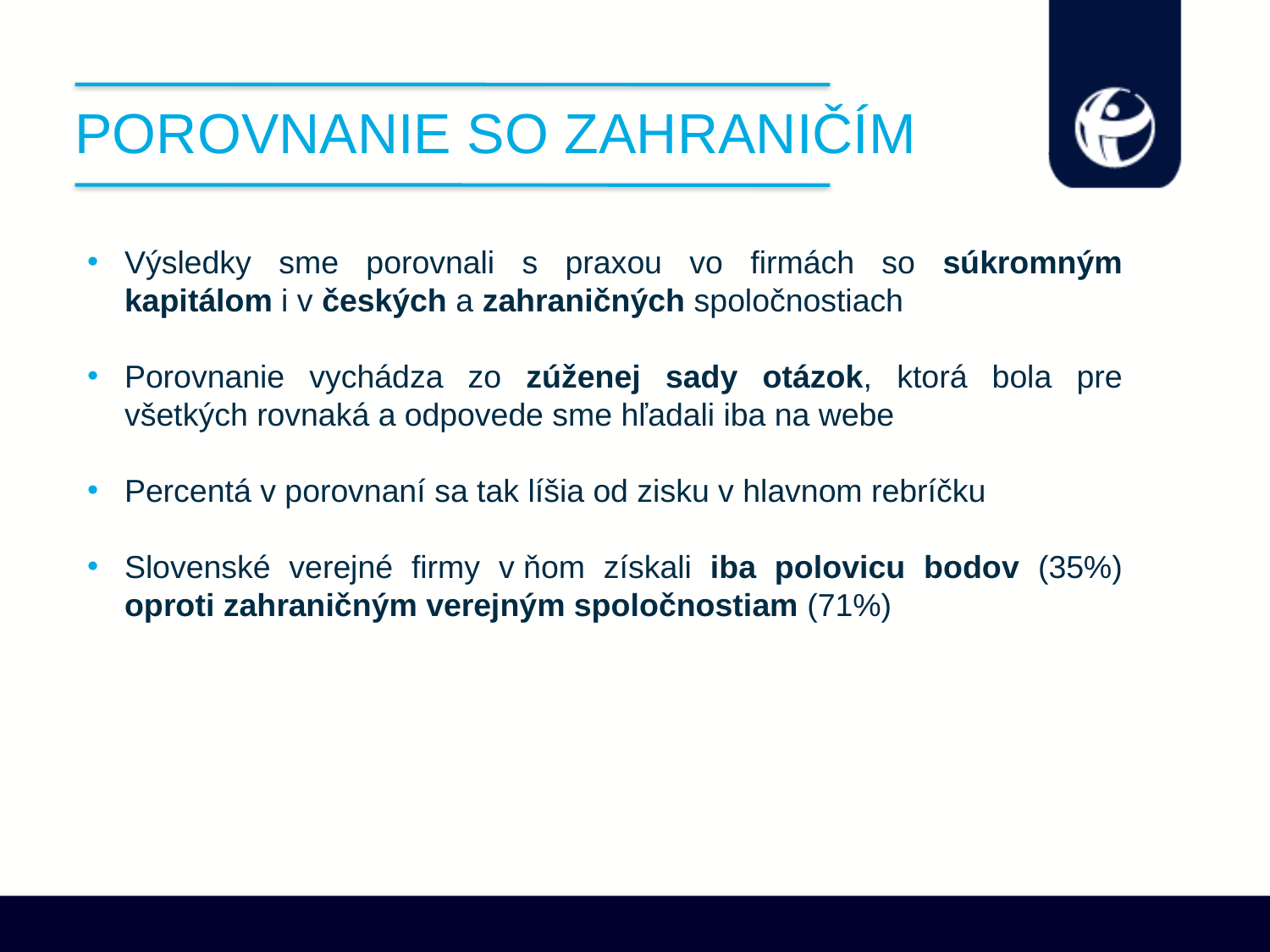

# Porovnanie so zahraničím

Výsledky sme porovnali s praxou vo firmách so súkromným kapitálom i v českých a zahraničných spoločnostiach

Porovnanie vychádza zo zúženej sady otázok, ktorá bola pre všetkých rovnaká a odpovede sme hľadali iba na webe

Percentá v porovnaní sa tak líšia od zisku v hlavnom rebríčku

Slovenské verejné firmy v ňom získali iba polovicu bodov (35%) oproti zahraničným verejným spoločnostiam (71%)